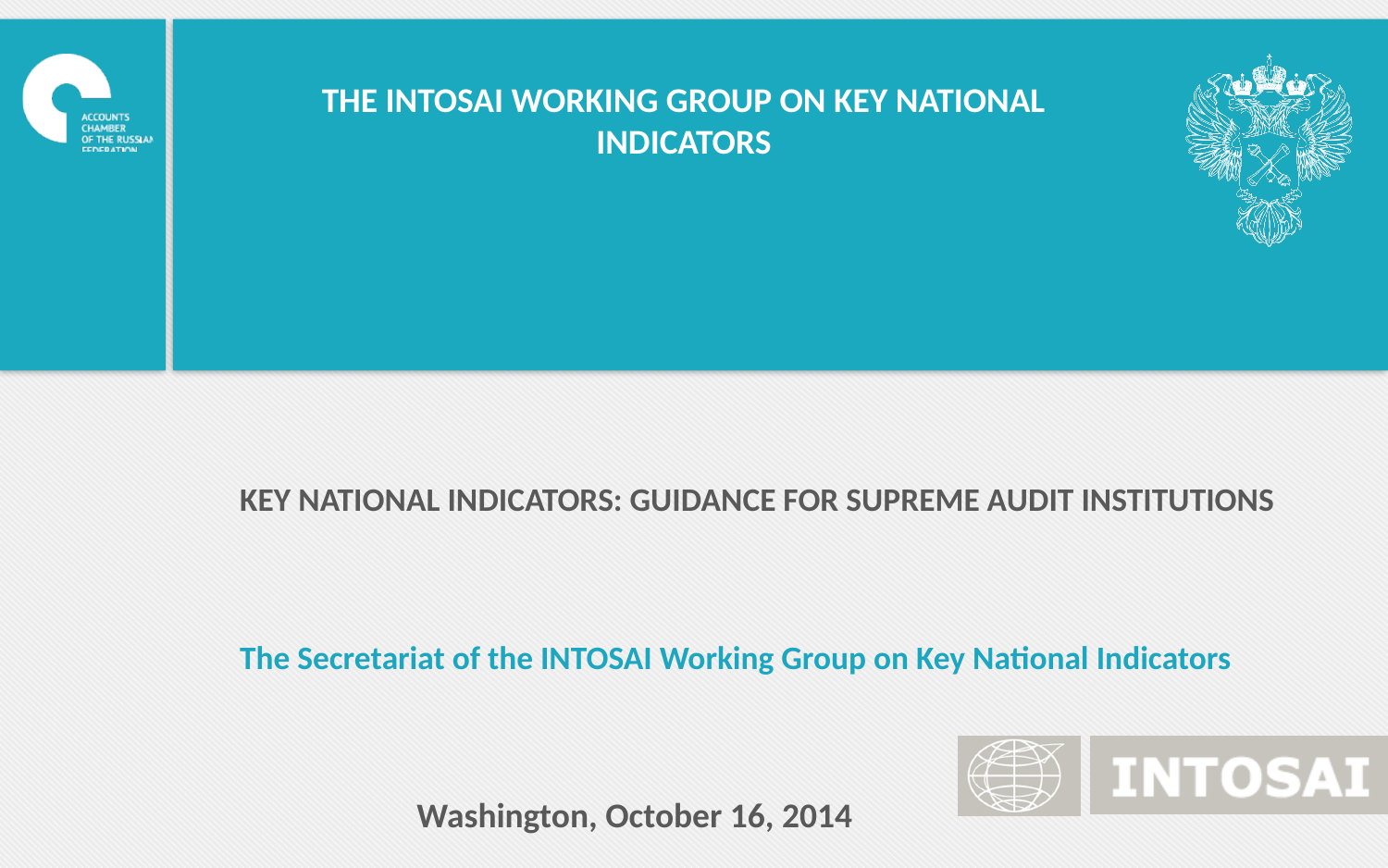

THE INTOSAI WORKING GROUP ON KEY NATIONAL INDICATORS

KEY NATIONAL INDICATORS: GUIDANCE FOR SUPREME AUDIT INSTITUTIONS

The Secretariat of the INTOSAI Working Group on Key National Indicators
Washington, October 16, 2014